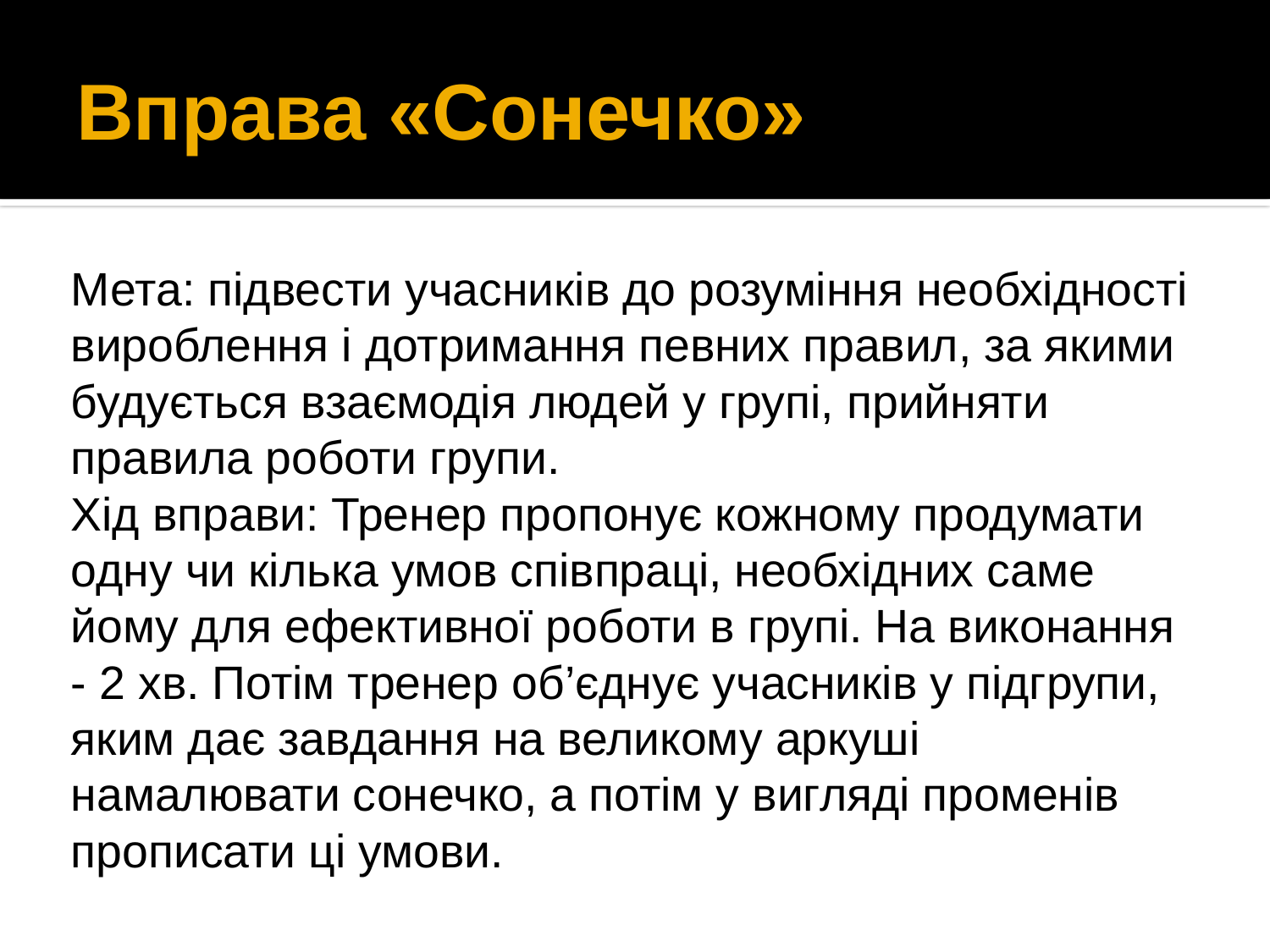

# Вправа «Сонечко»
Мета: підвести учасників до розуміння необхідності вироблення і дотримання певних правил, за якими будується взаємодія людей у групі, прийняти правила роботи групи.
Хід вправи: Тренер пропонує кожному продумати одну чи кілька умов співпраці, необхідних саме йому для ефективної роботи в групі. На виконання - 2 хв. Потім тренер об’єднує учасників у підгрупи, яким дає завдання на великому аркуші намалювати сонечко, а потім у вигляді променів прописати ці умови.